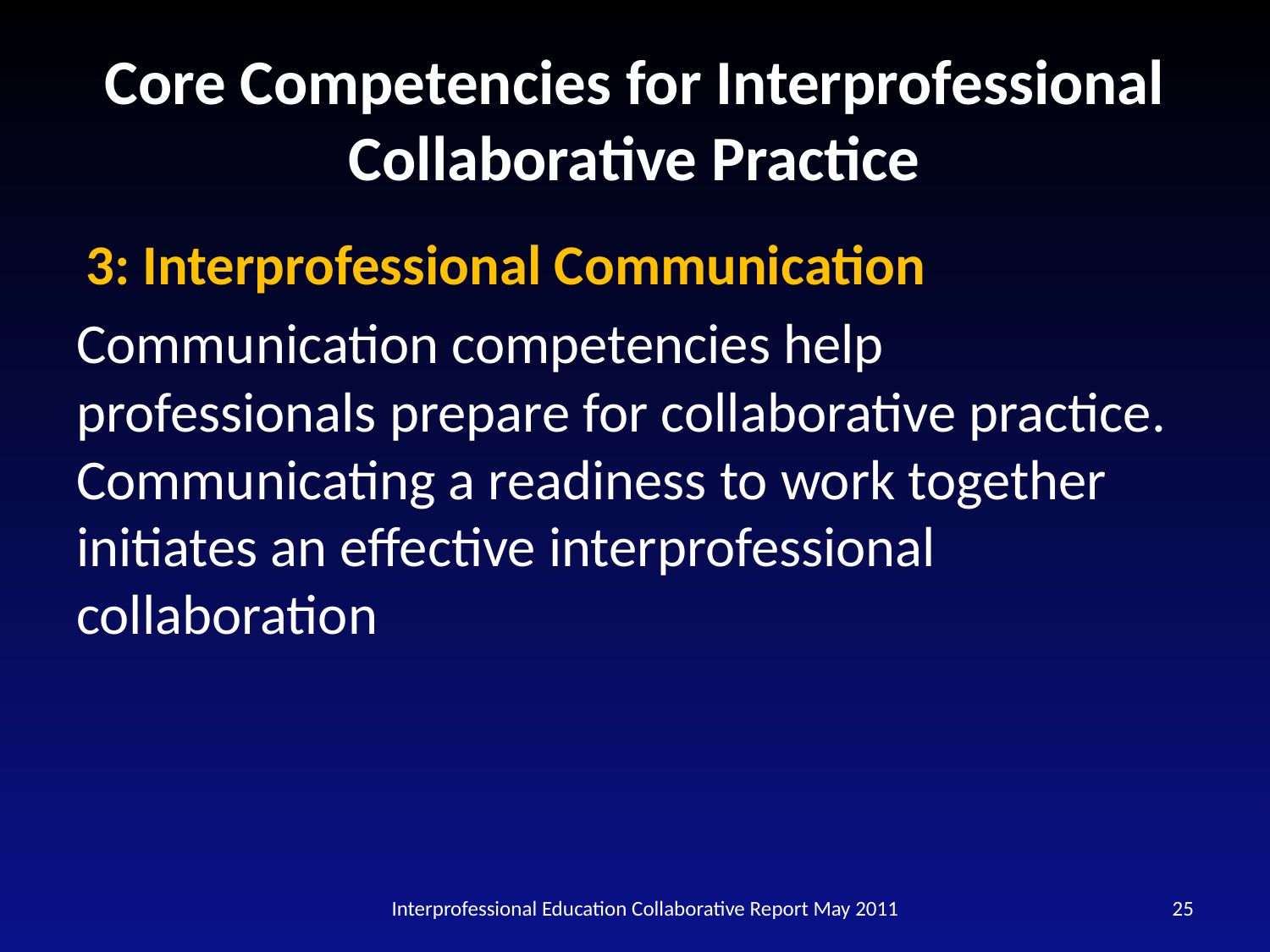

# Core Competencies for Interprofessional Collaborative Practice
 3: Interprofessional Communication
Communication competencies help professionals prepare for collaborative practice. Communicating a readiness to work together initiates an effective interprofessional collaboration

Interprofessional Education Collaborative Report May 2011
25